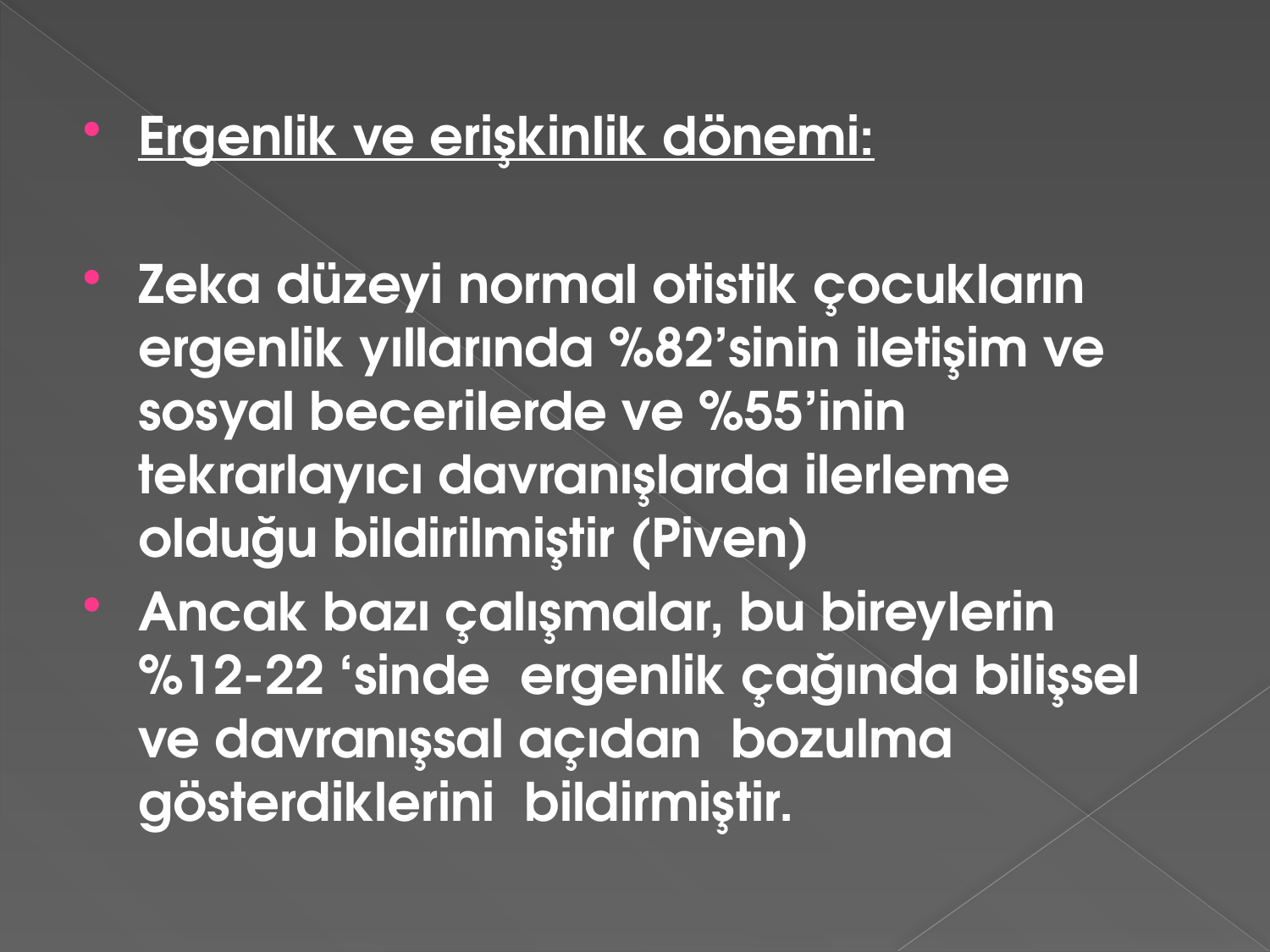

#
Ergenlik ve erişkinlik dönemi:

Zeka düzeyi normal otistik çocukların ergenlik yıllarında %82’sinin iletişim ve sosyal becerilerde ve %55’inin tekrarlayıcı davranışlarda ilerleme olduğu bildirilmiştir (Piven)
Ancak bazı çalışmalar, bu bireylerin %12-22 ‘sinde  ergenlik çağında bilişsel ve davranışsal açıdan  bozulma gösterdiklerini  bildirmiştir.